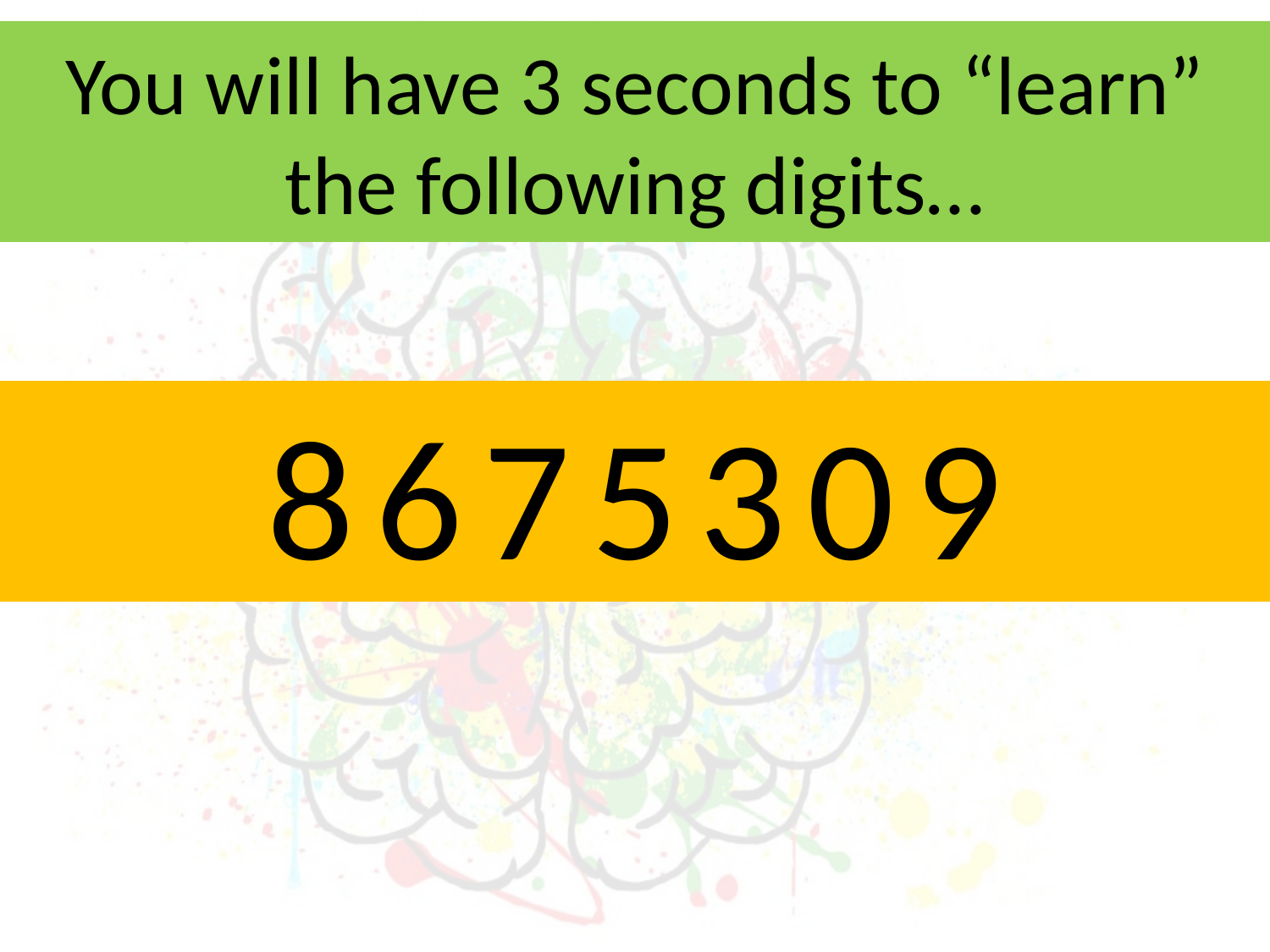

You will have 3 seconds to “learn” the following digits…
# 8	6	7	5	3	0	9